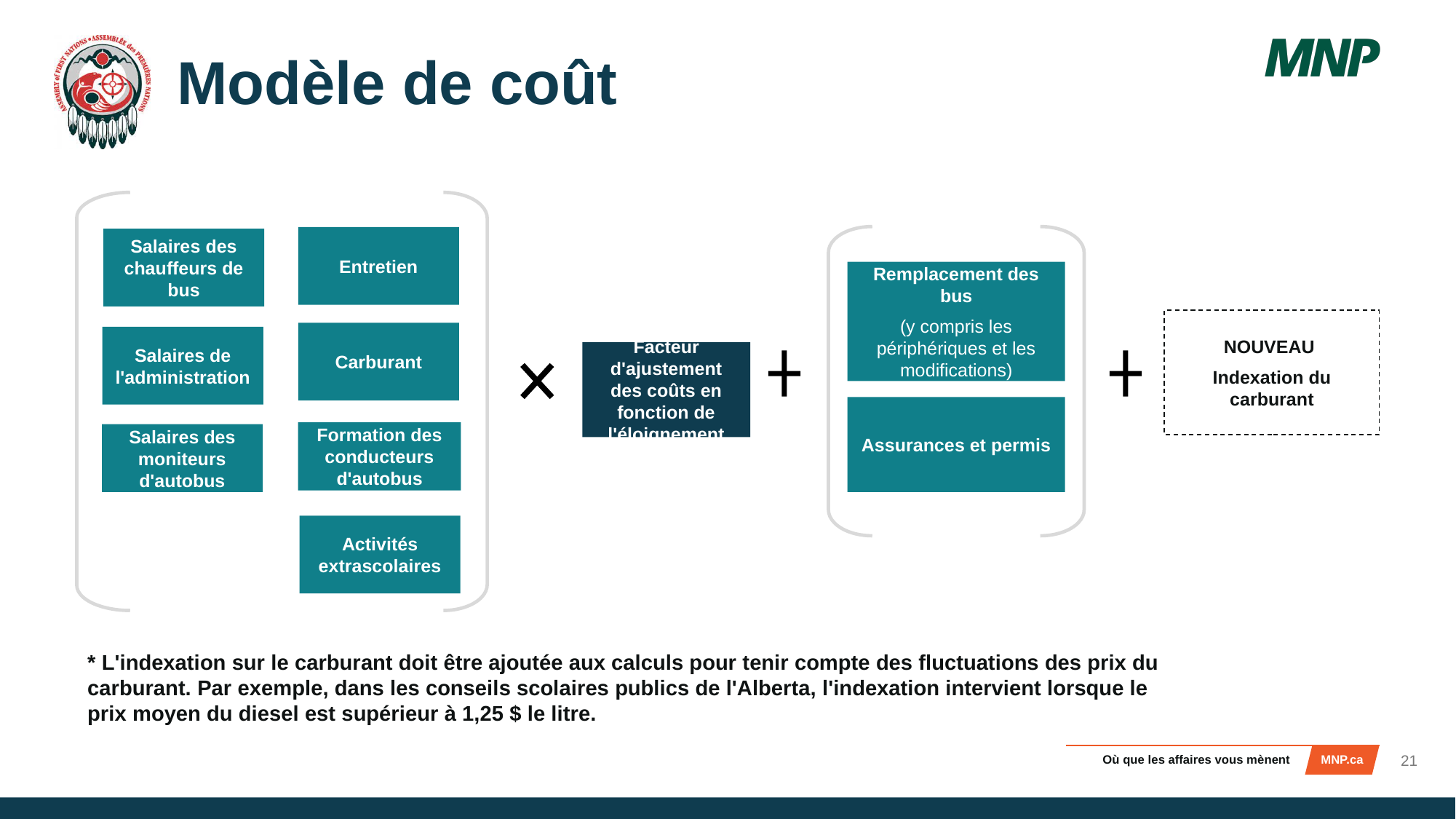

# Modèle de coût

Entretien
Salaires des chauffeurs de bus
Remplacement des bus
(y compris les périphériques et les modifications)
NOUVEAU
Indexation du carburant
Carburant
Salaires de l'administration
Facteur d'ajustement des coûts en fonction de l'éloignement

Assurances et permis
Formation des conducteurs d'autobus
Salaires des moniteurs d'autobus
Activités extrascolaires
* L'indexation sur le carburant doit être ajoutée aux calculs pour tenir compte des fluctuations des prix du carburant. Par exemple, dans les conseils scolaires publics de l'Alberta, l'indexation intervient lorsque le prix moyen du diesel est supérieur à 1,25 $ le litre.
21